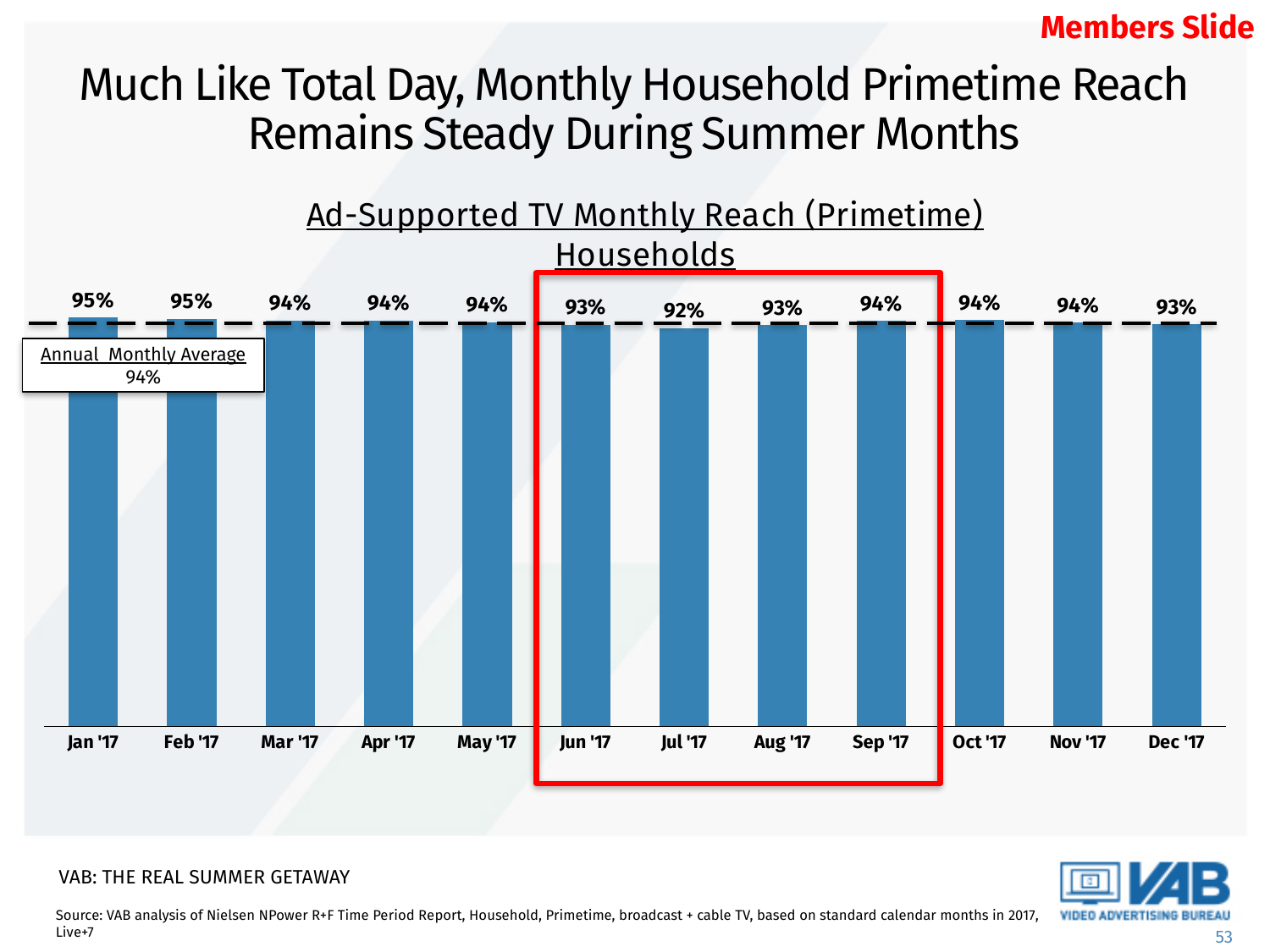

Members Slide
# Much Like Total Day, Monthly Household Primetime Reach Remains Steady During Summer Months

### Chart: Ad-Supported TV Monthly Reach (Primetime)
Households

| Category | Household |
|---|---|
| Jan '17 | 0.9489932527552208 |
| Feb '17 | 0.9463790153695029 |
| Mar '17 | 0.942364363060878 |
| Apr '17 | 0.9419620603037846 |
| May '17 | 0.9387610525231308 |
| Jun '17 | 0.9328955722275842 |
| Jul '17 | 0.9248405837808634 |
| Aug '17 | 0.9313635949622414 |
| Sep '17 | 0.9416622119683662 |
| Oct '17 | 0.9431204331007954 |
| Nov '17 | 0.9376324238579514 |
| Dec '17 | 0.9333140534918778 |
Annual  Monthly Average
94%
VAB: THE REAL SUMMER GETAWAY
Source: VAB analysis of Nielsen NPower R+F Time Period Report, Household, Primetime, broadcast + cable TV, based on standard calendar months in 2017, Live+7